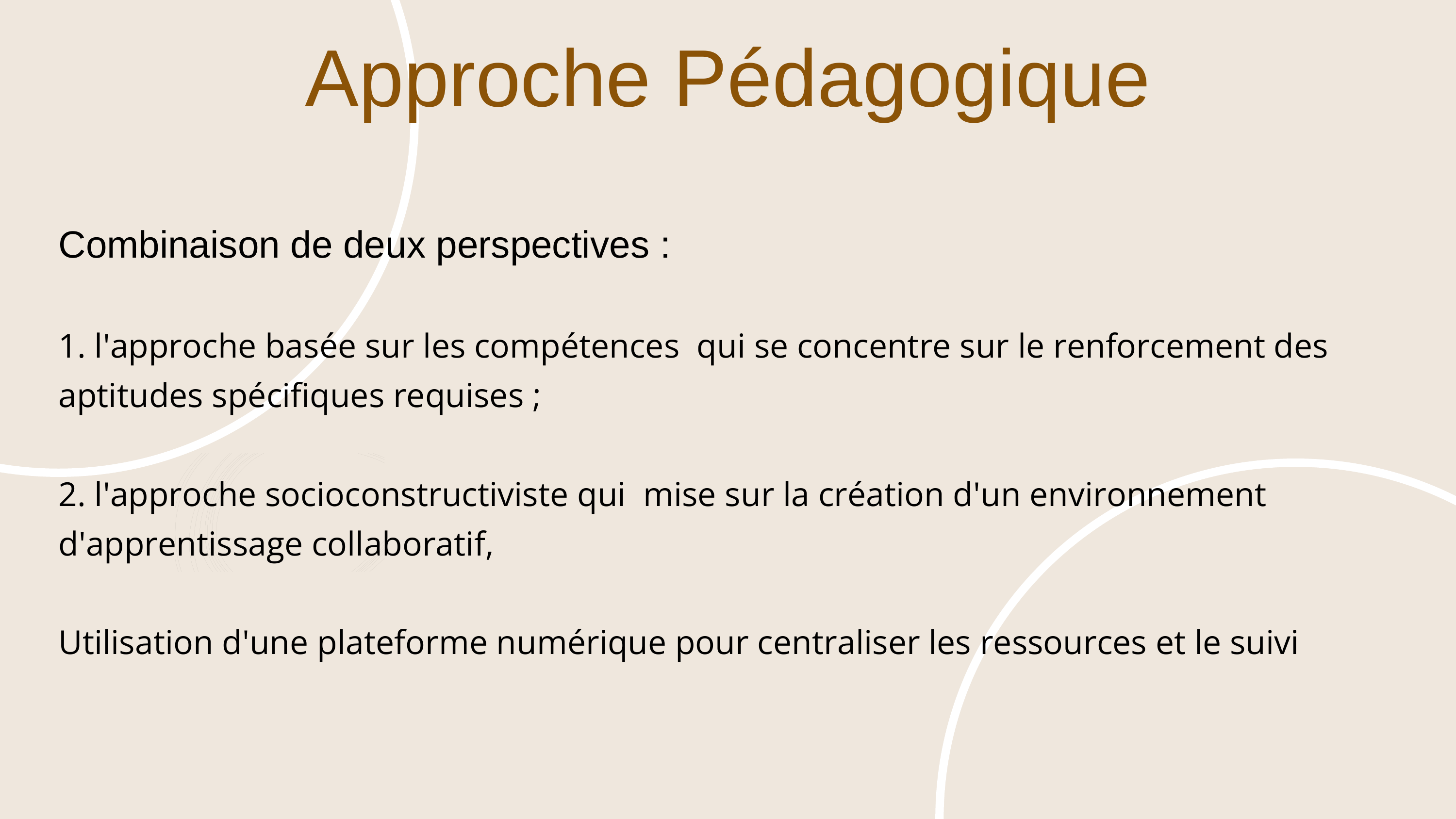

Approche Pédagogique
Combinaison de deux perspectives :

1. l'approche basée sur les compétences  qui se concentre sur le renforcement des aptitudes spécifiques requises ;

2. l'approche socioconstructiviste qui  mise sur la création d'un environnement d'apprentissage collaboratif,

Utilisation d'une plateforme numérique pour centraliser les ressources et le suivi